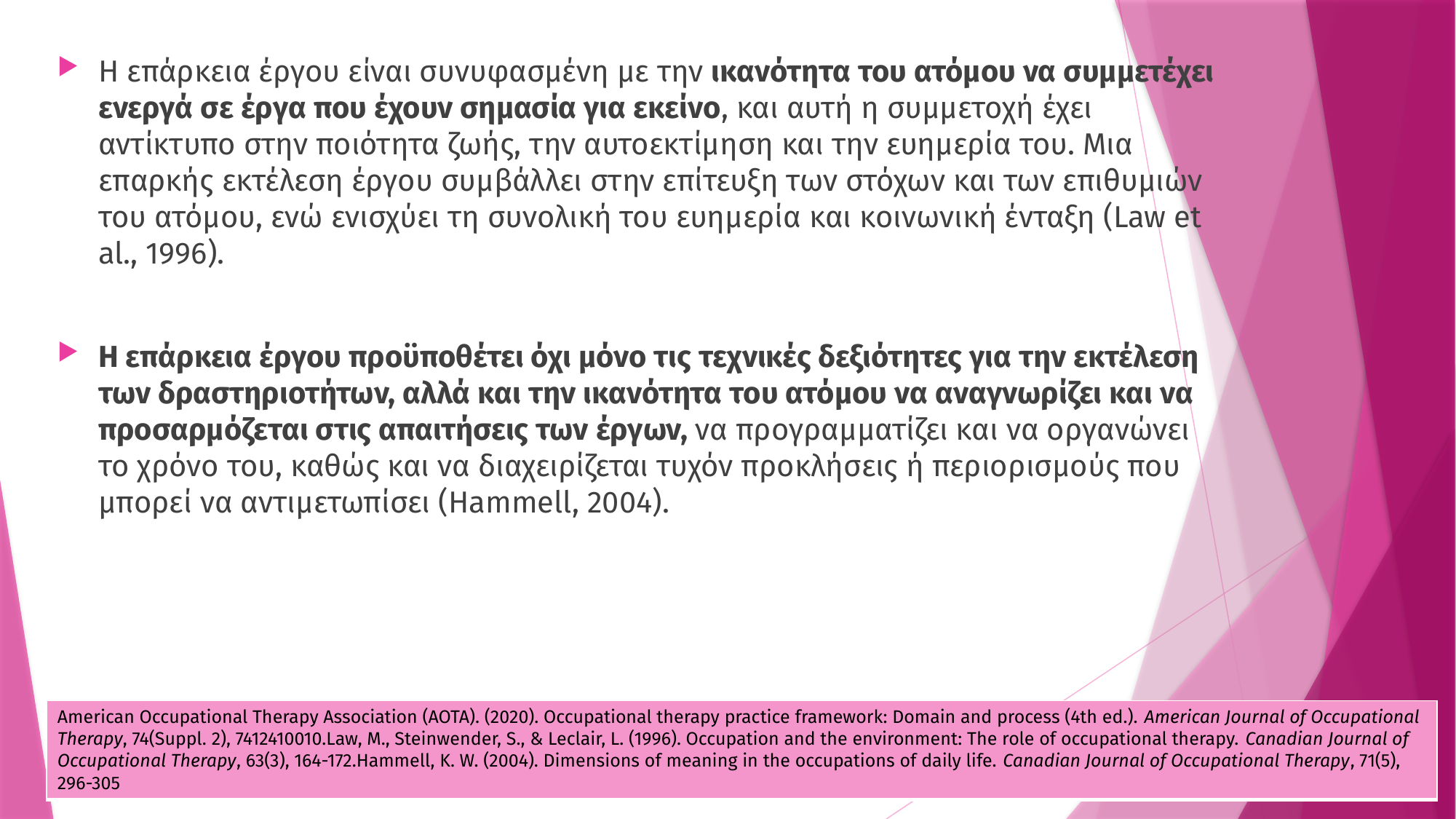

Η επάρκεια έργου είναι συνυφασμένη με την ικανότητα του ατόμου να συμμετέχει ενεργά σε έργα που έχουν σημασία για εκείνο, και αυτή η συμμετοχή έχει αντίκτυπο στην ποιότητα ζωής, την αυτοεκτίμηση και την ευημερία του. Μια επαρκής εκτέλεση έργου συμβάλλει στην επίτευξη των στόχων και των επιθυμιών του ατόμου, ενώ ενισχύει τη συνολική του ευημερία και κοινωνική ένταξη (Law et al., 1996).

Η επάρκεια έργου προϋποθέτει όχι μόνο τις τεχνικές δεξιότητες για την εκτέλεση των δραστηριοτήτων, αλλά και την ικανότητα του ατόμου να αναγνωρίζει και να προσαρμόζεται στις απαιτήσεις των έργων, να προγραμματίζει και να οργανώνει το χρόνο του, καθώς και να διαχειρίζεται τυχόν προκλήσεις ή περιορισμούς που μπορεί να αντιμετωπίσει (Hammell, 2004).

| American Occupational Therapy Association (AOTA). (2020). Occupational therapy practice framework: Domain and process (4th ed.). American Journal of Occupational Therapy, 74(Suppl. 2), 7412410010.Law, M., Steinwender, S., & Leclair, L. (1996). Occupation and the environment: The role of occupational therapy. Canadian Journal of Occupational Therapy, 63(3), 164-172.Hammell, K. W. (2004). Dimensions of meaning in the occupations of daily life. Canadian Journal of Occupational Therapy, 71(5), 296-305 |
| --- |